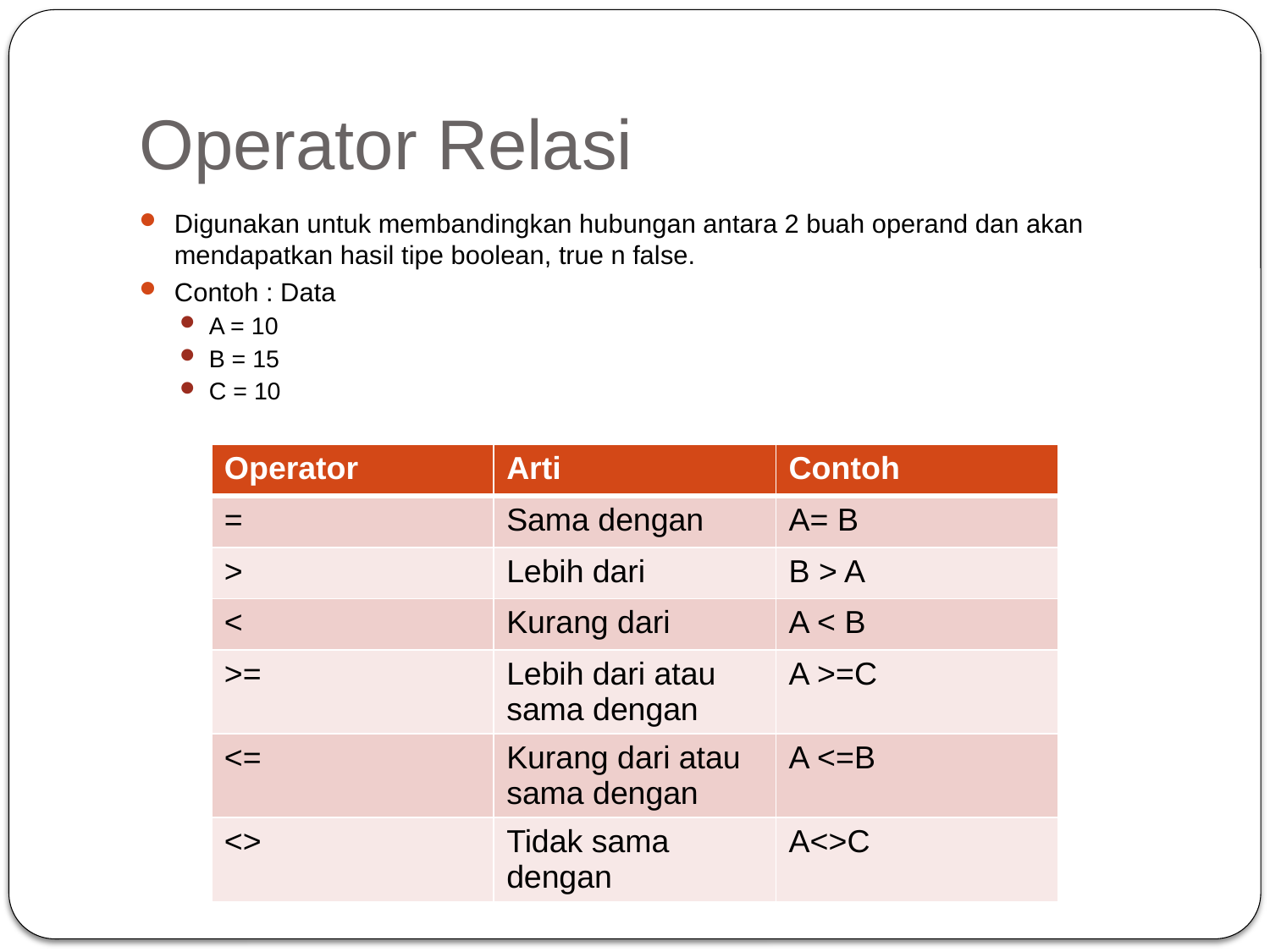

# Operator Relasi
Digunakan untuk membandingkan hubungan antara 2 buah operand dan akan mendapatkan hasil tipe boolean, true n false.
Contoh : Data
A = 10
B = 15
C = 10
| Operator | Arti | Contoh |
| --- | --- | --- |
| = | Sama dengan | A= B |
| > | Lebih dari | B > A |
| < | Kurang dari | A < B |
| >= | Lebih dari atau sama dengan | A >=C |
| <= | Kurang dari atau sama dengan | A <=B |
| <> | Tidak sama dengan | A<>C |